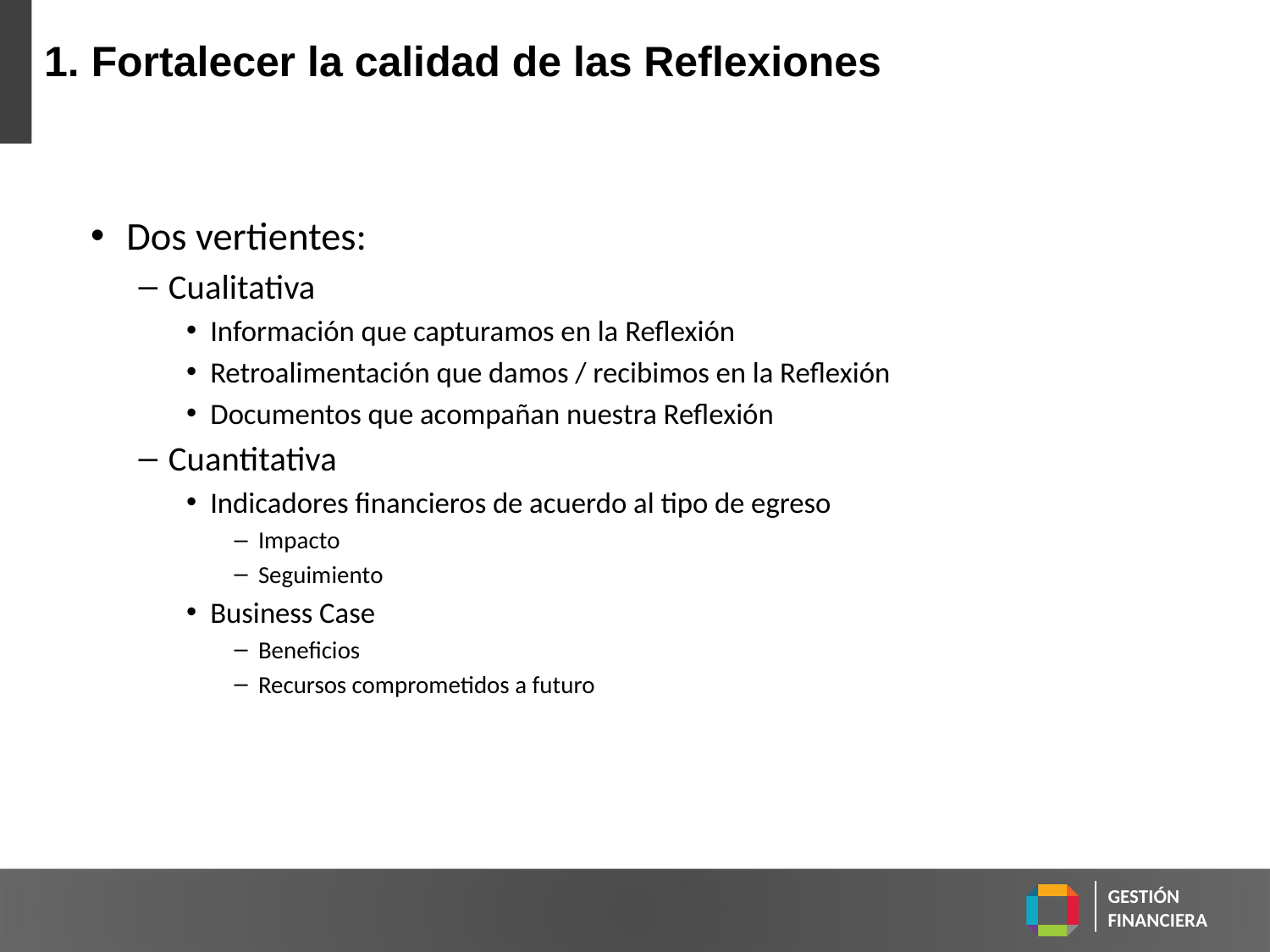

# 1. Fortalecer la calidad de las Reflexiones
Dos vertientes:
Cualitativa
Información que capturamos en la Reflexión
Retroalimentación que damos / recibimos en la Reflexión
Documentos que acompañan nuestra Reflexión
Cuantitativa
Indicadores financieros de acuerdo al tipo de egreso
Impacto
Seguimiento
Business Case
Beneficios
Recursos comprometidos a futuro